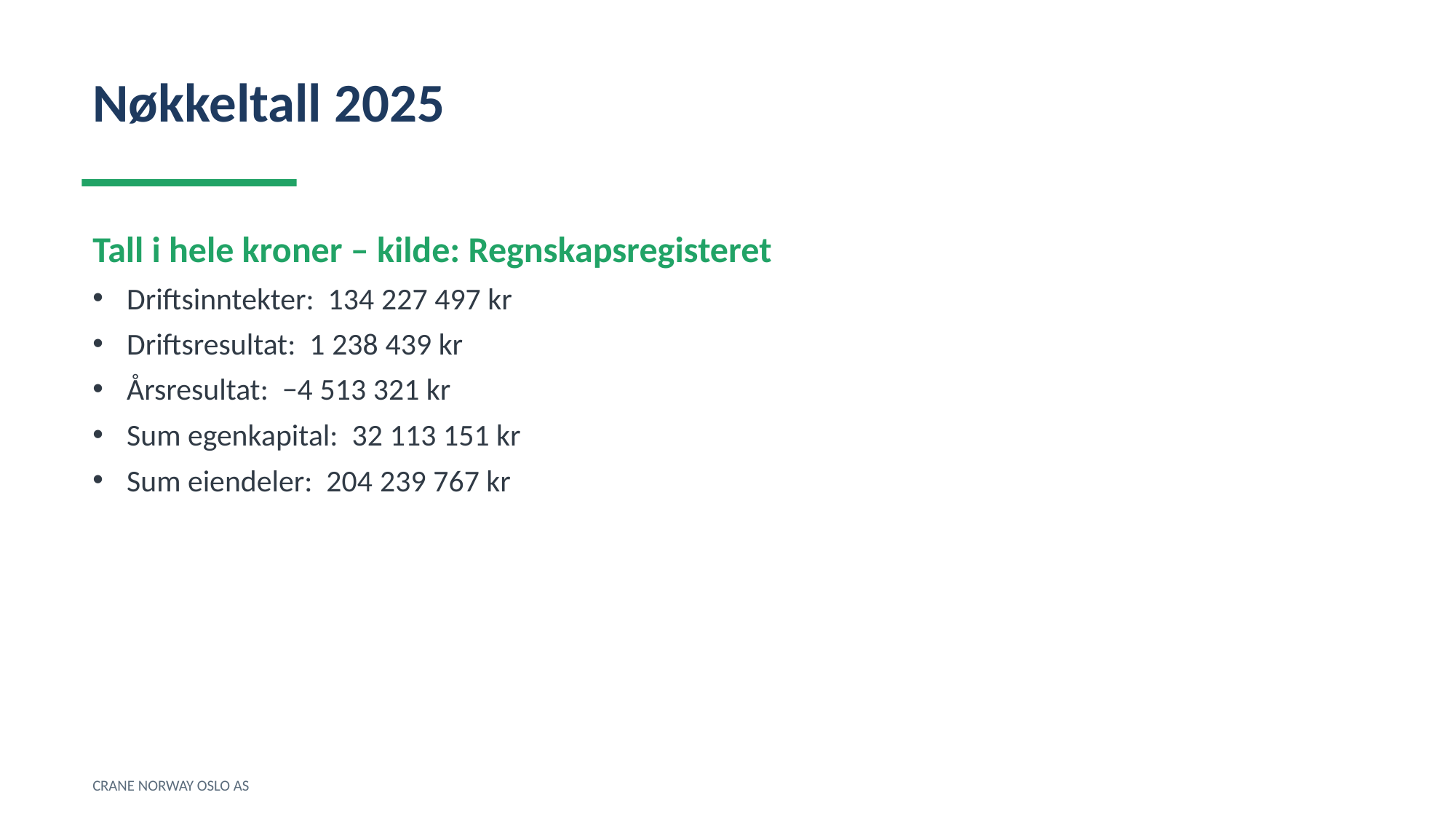

Nøkkeltall 2025

Tall i hele kroner – kilde: Regnskapsregisteret
Driftsinntekter:  134 227 497 kr
Driftsresultat:  1 238 439 kr
Årsresultat:  −4 513 321 kr
Sum egenkapital:  32 113 151 kr
Sum eiendeler:  204 239 767 kr
CRANE NORWAY OSLO AS